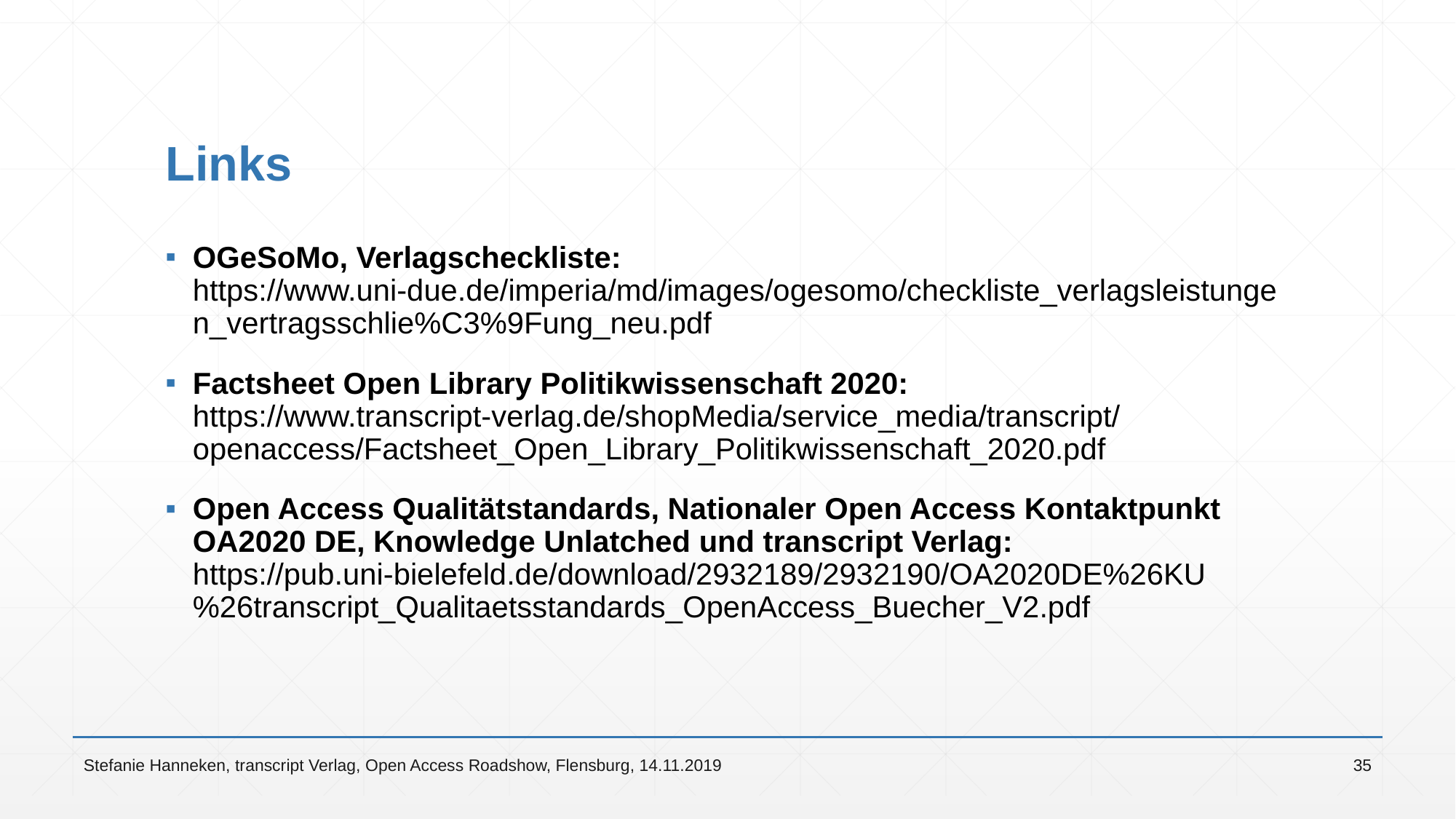

# Links
OGeSoMo, Verlagscheckliste:
https://www.uni-due.de/imperia/md/images/ogesomo/checkliste_verlagsleistungen_vertragsschlie%C3%9Fung_neu.pdf
Factsheet Open Library Politikwissenschaft 2020:
https://www.transcript-verlag.de/shopMedia/service_media/transcript/openaccess/Factsheet_Open_Library_Politikwissenschaft_2020.pdf
Open Access Qualitätstandards, Nationaler Open Access Kontaktpunkt OA2020 DE, Knowledge Unlatched und transcript Verlag:
https://pub.uni-bielefeld.de/download/2932189/2932190/OA2020DE%26KU%26transcript_Qualitaetsstandards_OpenAccess_Buecher_V2.pdf

Stefanie Hanneken, transcript Verlag, Open Access Roadshow, Flensburg, 14.11.2019
35